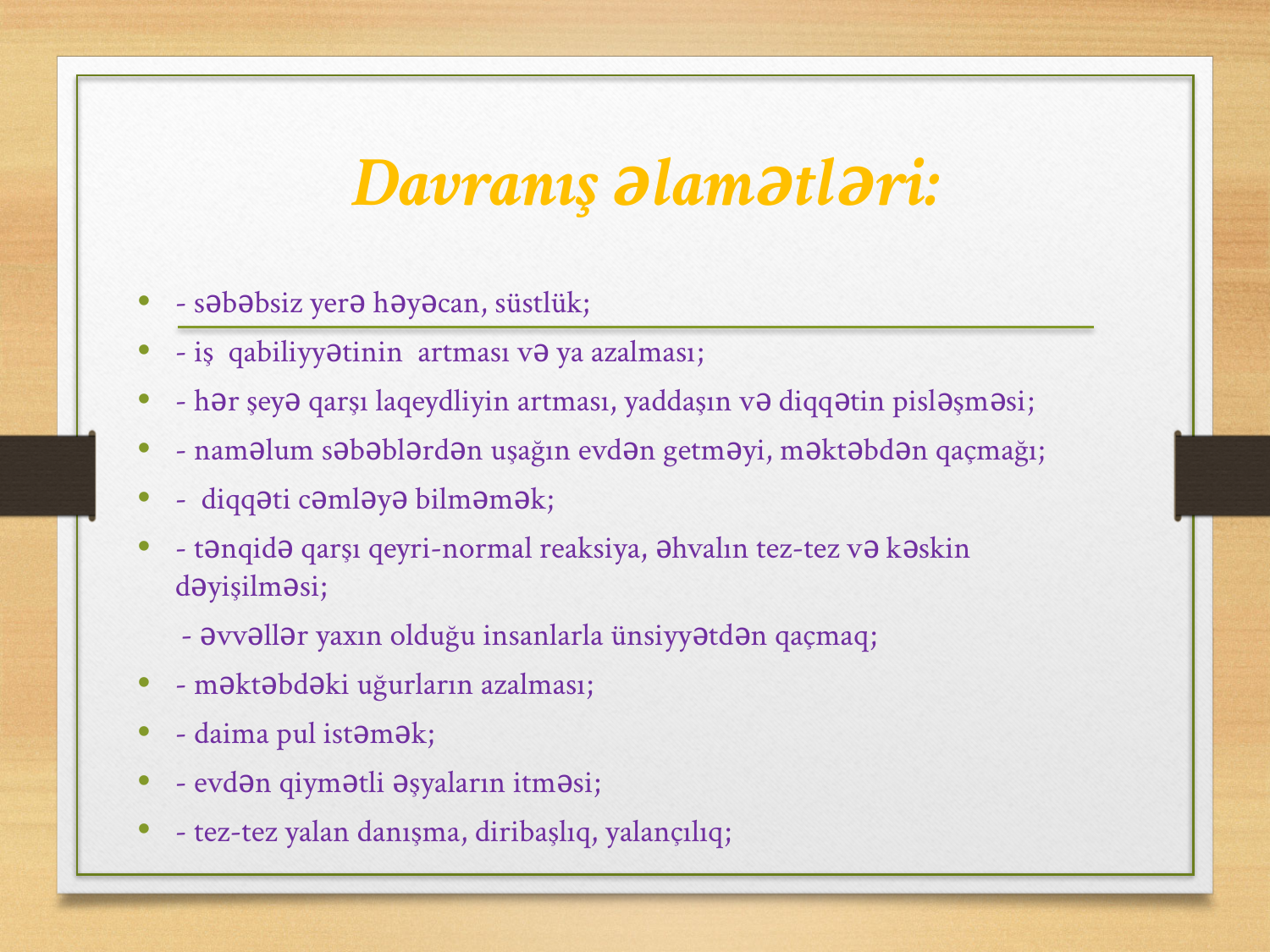

# Davranış əlamətləri:

- səbəbsiz yerə həyəcan, süstlük;
- iş  qabiliyyətinin  artması və ya azalması;
- hər şeyə qarşı laqeydliyin artması, yaddaşın və diqqətin pisləşməsi;
- naməlum səbəblərdən uşağın evdən getməyi, məktəbdən qaçmağı;
-  diqqəti cəmləyə bilməmək;
- tənqidə qarşı qeyri-normal reaksiya, əhvalın tez-tez və kəskin dəyişilməsi;
      - əvvəllər yaxın olduğu insanlarla ünsiyyətdən qaçmaq;
- məktəbdəki uğurların azalması;
- daima pul istəmək;
- evdən qiymətli əşyaların itməsi;
- tez-tez yalan danışma, diribaşlıq, yalançılıq;